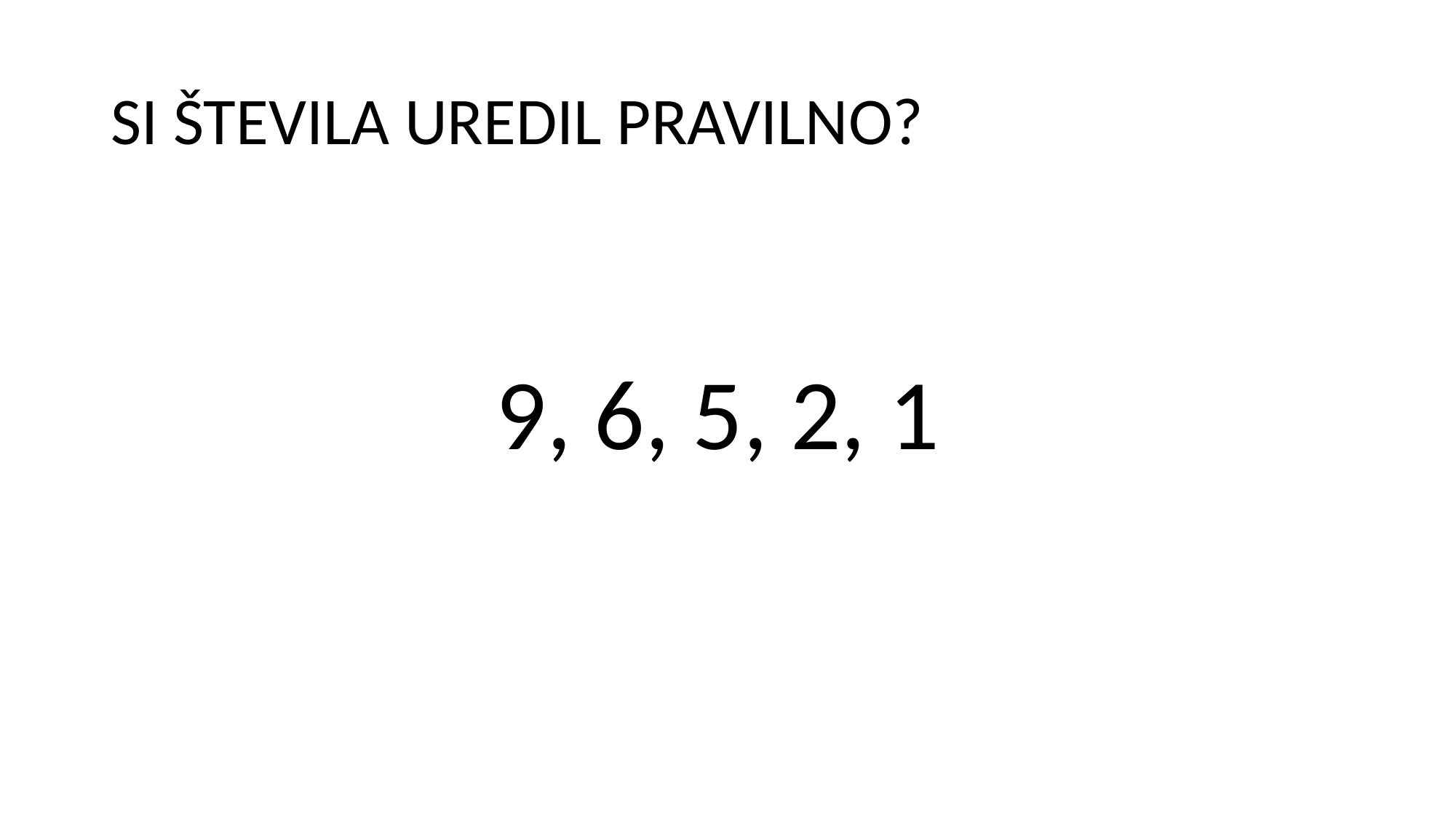

# SI ŠTEVILA UREDIL PRAVILNO?
9, 6, 5, 2, 1